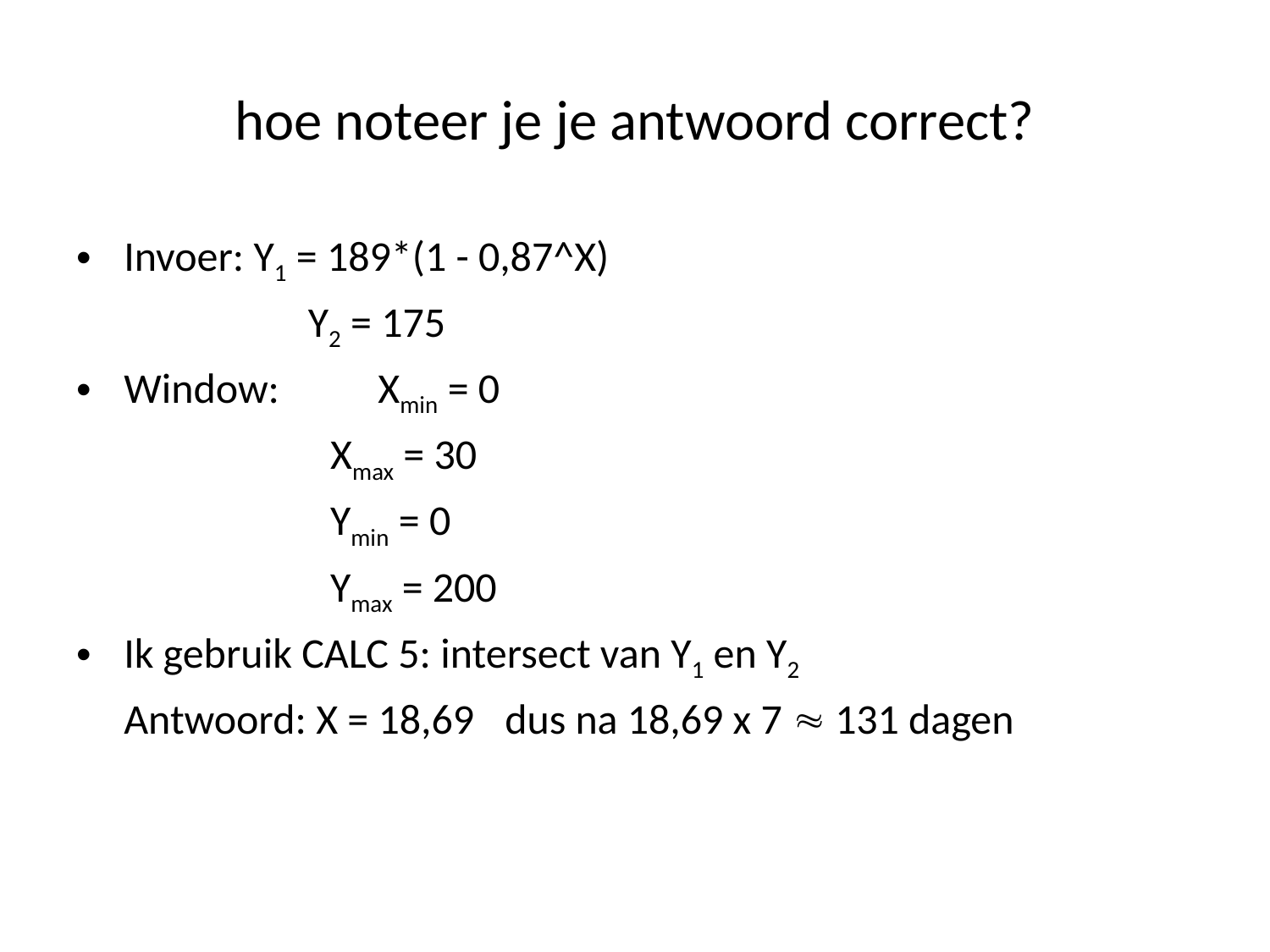

# hoe noteer je je antwoord correct?
Invoer: Y1 = 189*(1 - 0,87^X)
		      Y2 = 175
Window: 	Xmin = 0
Xmax = 30
Ymin = 0
Ymax = 200
Ik gebruik CALC 5: intersect van Y1 en Y2
	Antwoord: X = 18,69	dus na 18,69 x 7 ≈ 131 dagen